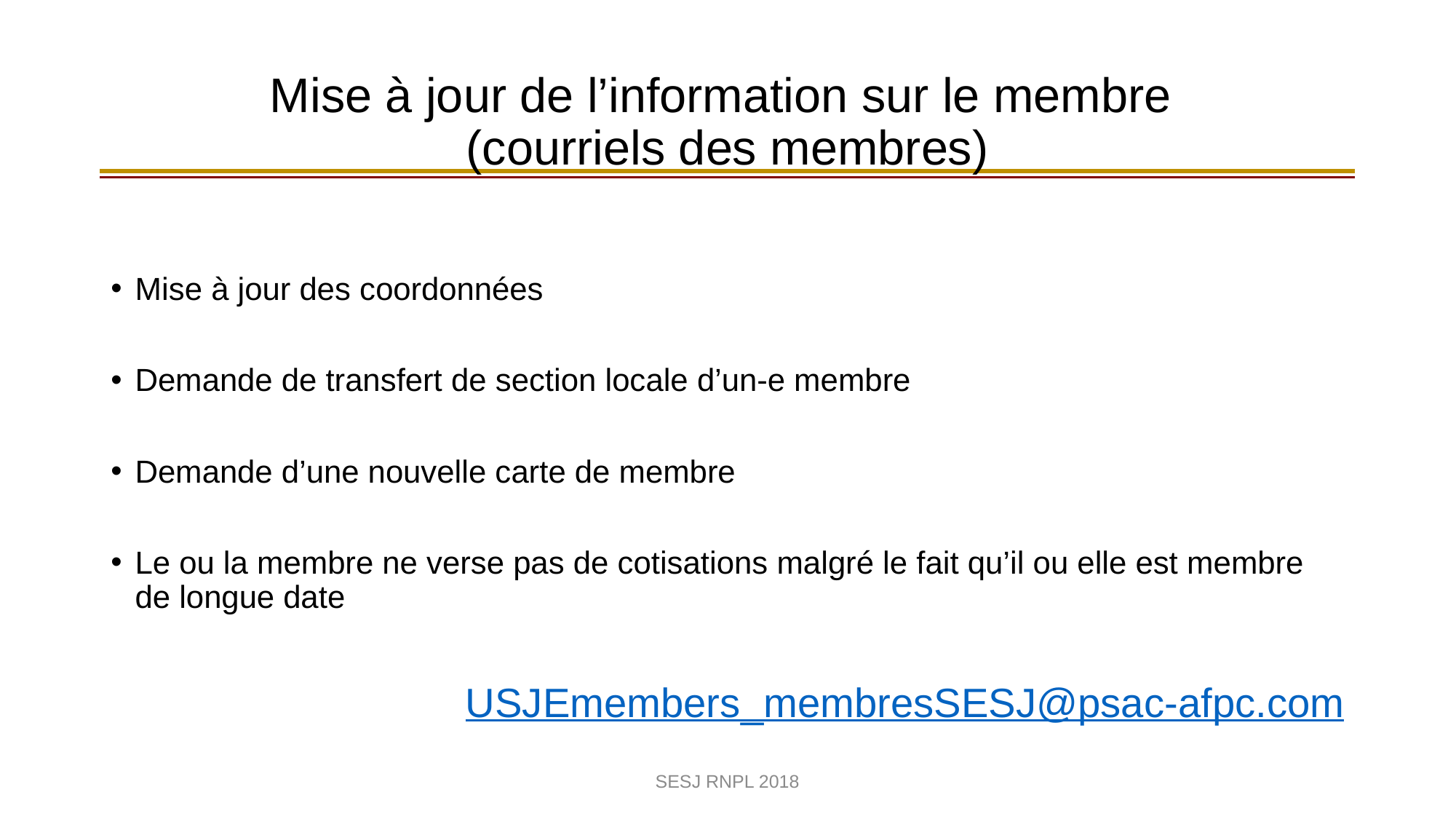

# Mise à jour de l’information sur le membre (courriels des membres)

Mise à jour des coordonnées

Demande de transfert de section locale d’un-e membre

Demande d’une nouvelle carte de membre

Le ou la membre ne verse pas de cotisations malgré le fait qu’il ou elle est membre de longue date

USJEmembers_membresSESJ@psac-afpc.com

SESJ RNPL 2018